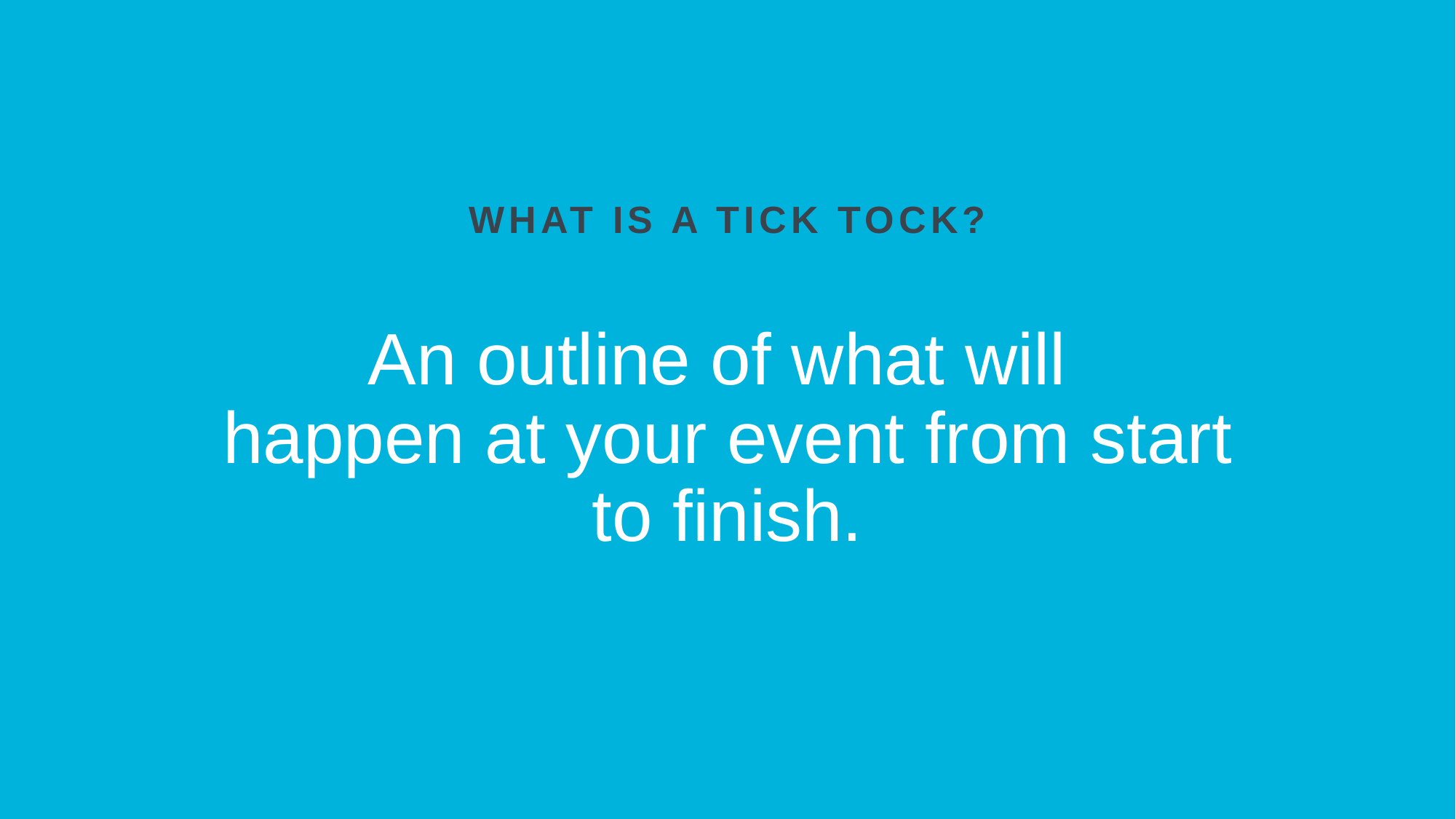

WHAT IS A TICK TOCK?
An outline of what will
happen at your event from start to finish.